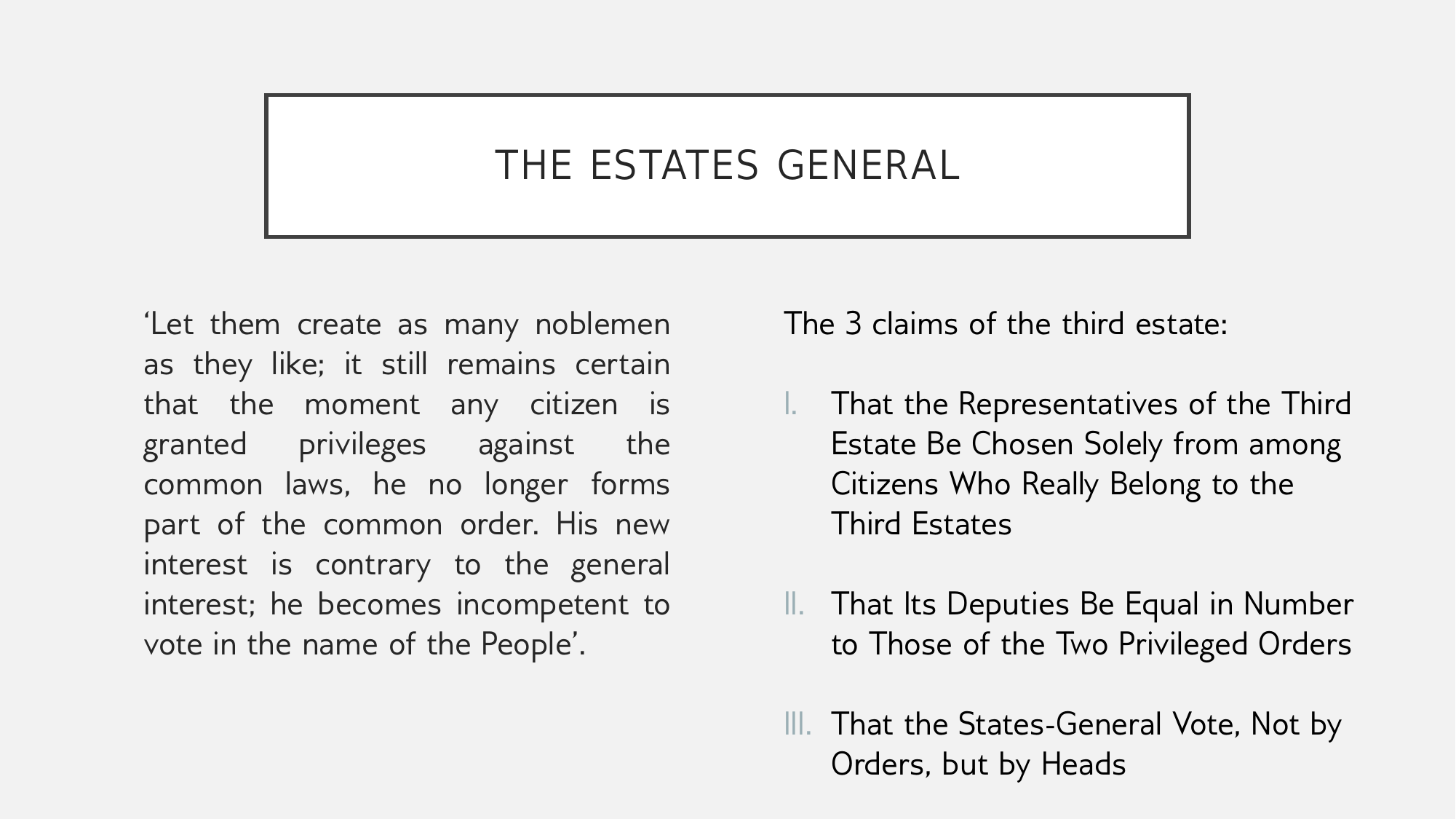

# THE ESTATES GENERAL
‘Let them create as many noblemen as they like; it still remains certain that the moment any citizen is granted privileges against the common laws, he no longer forms part of the common order. His new interest is contrary to the general interest; he becomes incompetent to vote in the name of the People’.
The 3 claims of the third estate:

That the Representatives of the Third Estate Be Chosen Solely from among Citizens Who Really Belong to the Third Estates

That Its Deputies Be Equal in Number to Those of the Two Privileged Orders

That the States-General Vote, Not by Orders, but by Heads